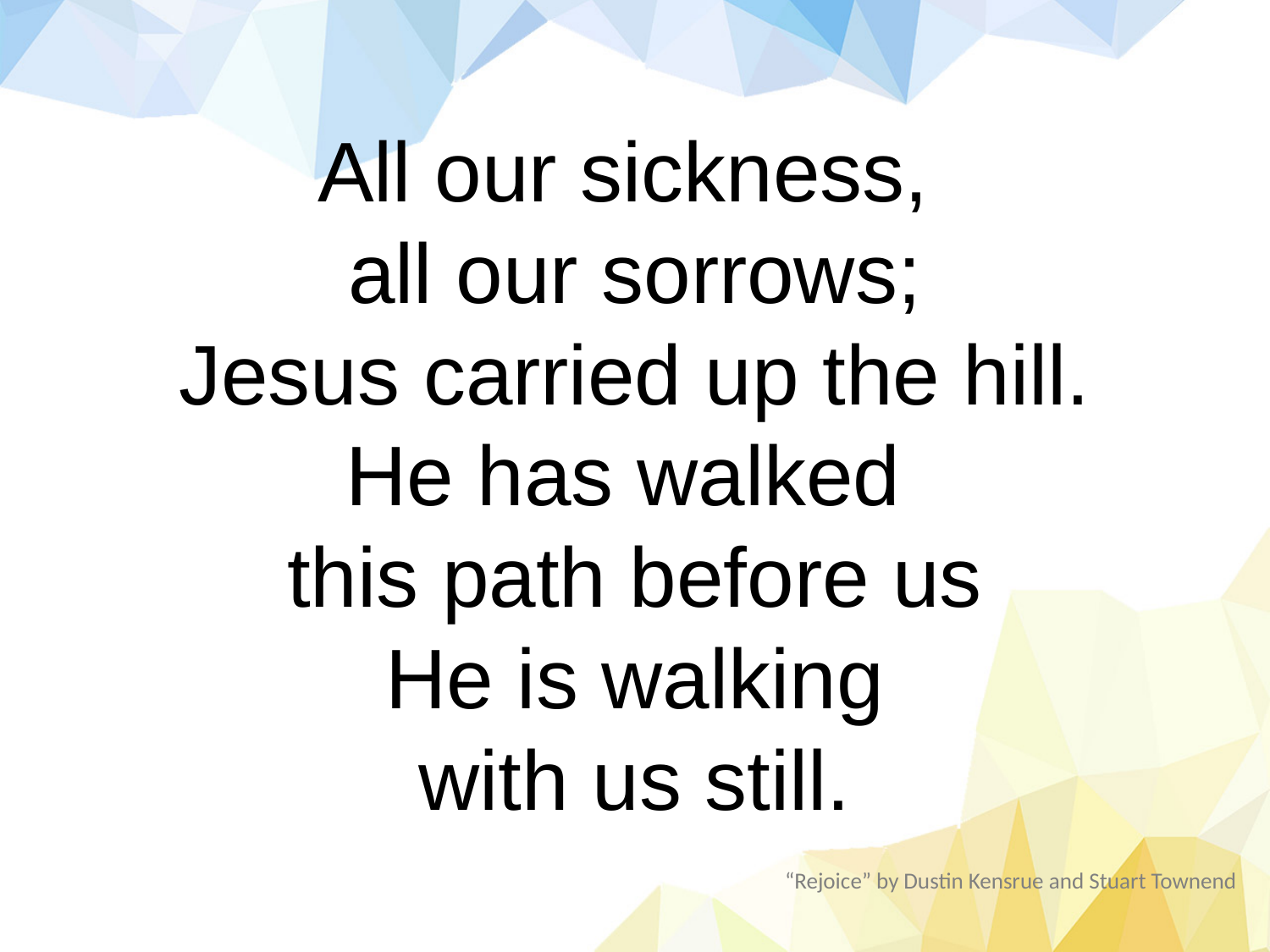

All our sickness,
all our sorrows;
Jesus carried up the hill.
He has walked
this path before us
He is walking
with us still.
“Rejoice” by Dustin Kensrue and Stuart Townend